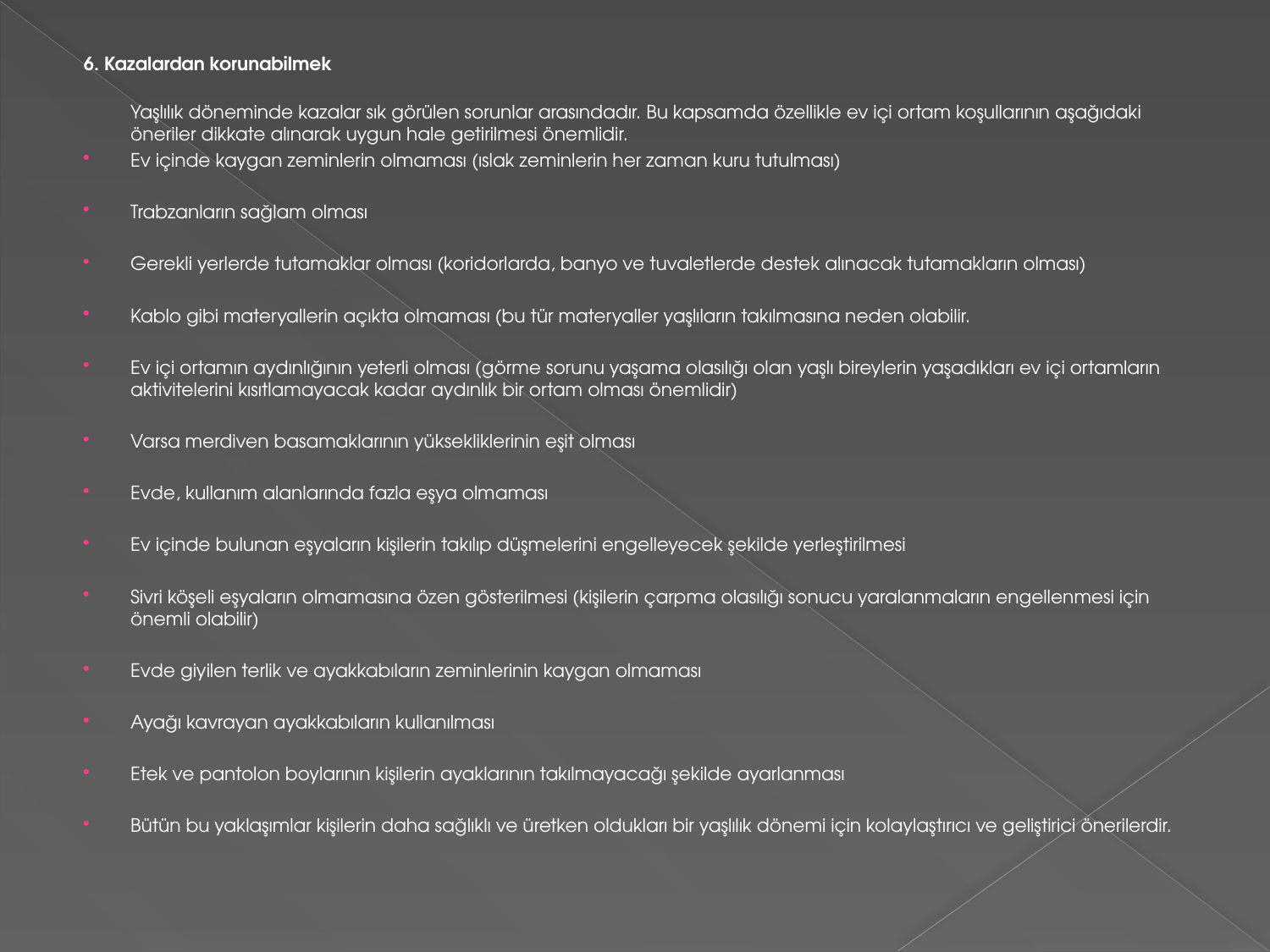

#
6. Kazalardan korunabilmek
Yaşlılık döneminde kazalar sık görülen sorunlar arasındadır. Bu kapsamda özellikle ev içi ortam koşullarının aşağıdaki öneriler dikkate alınarak uygun hale getirilmesi önemlidir.
Ev içinde kaygan zeminlerin olmaması (ıslak zeminlerin her zaman kuru tutulması)

Trabzanların sağlam olması

Gerekli yerlerde tutamaklar olması (koridorlarda, banyo ve tuvaletlerde destek alınacak tutamakların olması)

Kablo gibi materyallerin açıkta olmaması (bu tür materyaller yaşlıların takılmasına neden olabilir.

Ev içi ortamın aydınlığının yeterli olması (görme sorunu yaşama olasılığı olan yaşlı bireylerin yaşadıkları ev içi ortamların aktivitelerini kısıtlamayacak kadar aydınlık bir ortam olması önemlidir)

Varsa merdiven basamaklarının yüksekliklerinin eşit olması

Evde, kullanım alanlarında fazla eşya olmaması

Ev içinde bulunan eşyaların kişilerin takılıp düşmelerini engelleyecek şekilde yerleştirilmesi

Sivri köşeli eşyaların olmamasına özen gösterilmesi (kişilerin çarpma olasılığı sonucu yaralanmaların engellenmesi için önemli olabilir)

Evde giyilen terlik ve ayakkabıların zeminlerinin kaygan olmaması

Ayağı kavrayan ayakkabıların kullanılması

Etek ve pantolon boylarının kişilerin ayaklarının takılmayacağı şekilde ayarlanması

Bütün bu yaklaşımlar kişilerin daha sağlıklı ve üretken oldukları bir yaşlılık dönemi için kolaylaştırıcı ve geliştirici önerilerdir.